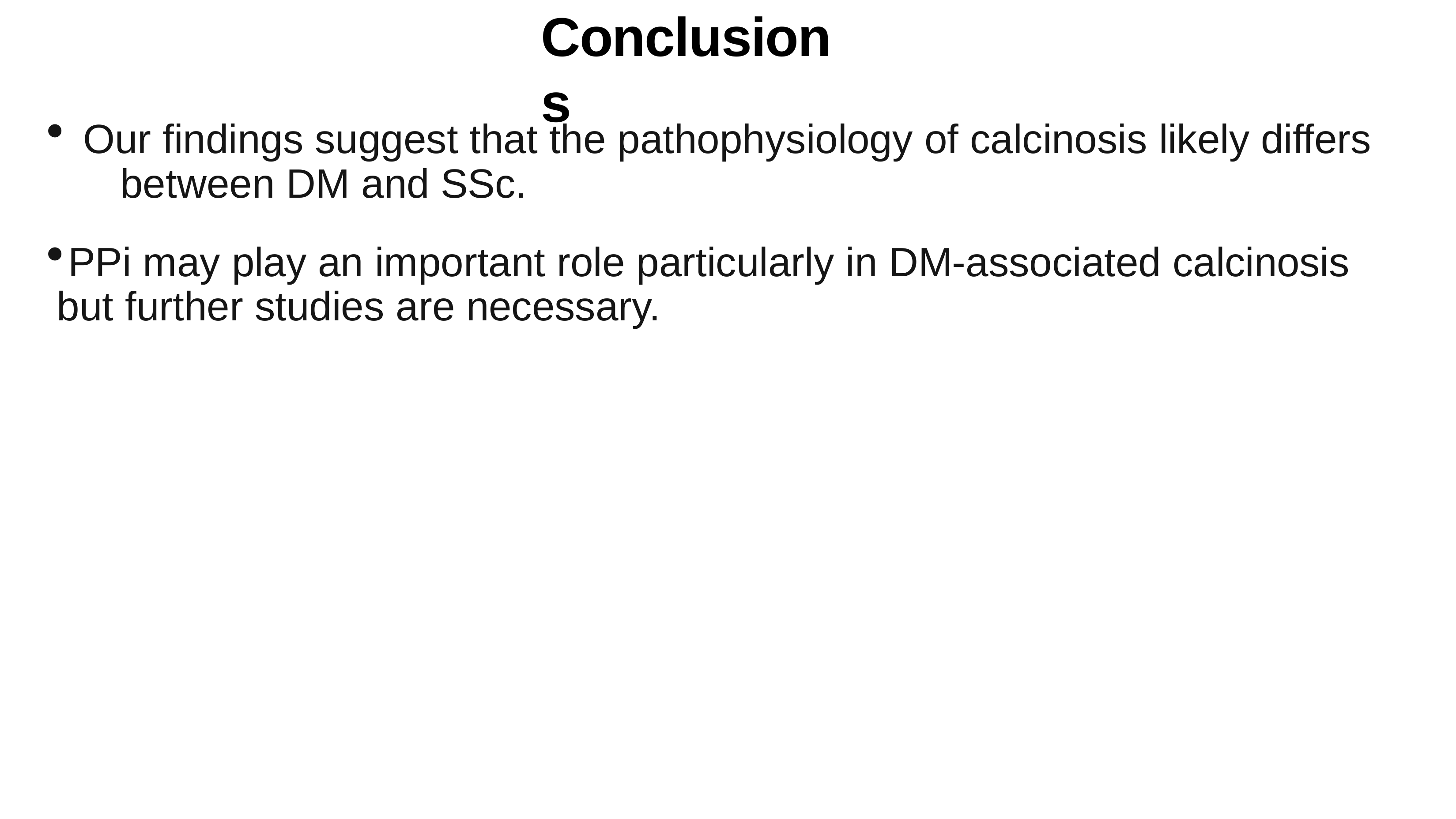

# Conclusions
Our findings suggest that the pathophysiology of calcinosis likely differs 	between DM and SSc.
	PPi may play an important role particularly in DM-associated calcinosis but further studies are necessary.